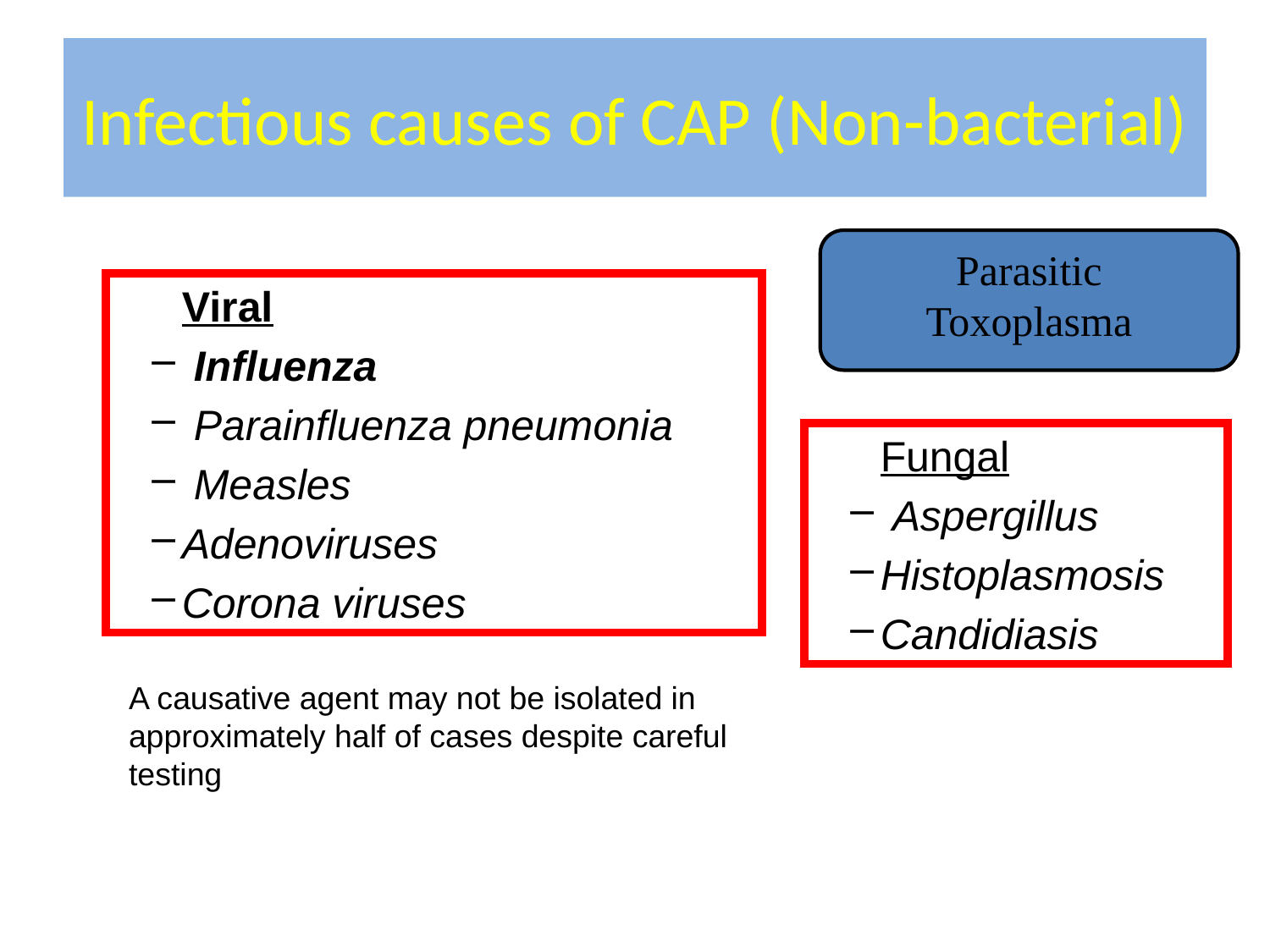

# Infectious causes of CAP (Non-bacterial)

Parasitic
Toxoplasma
Viral
 Influenza
 Parainfluenza pneumonia
 Measles
Adenoviruses
Corona viruses
Fungal
 Aspergillus
Histoplasmosis
Candidiasis
A causative agent may not be isolated in approximately half of cases despite careful testing